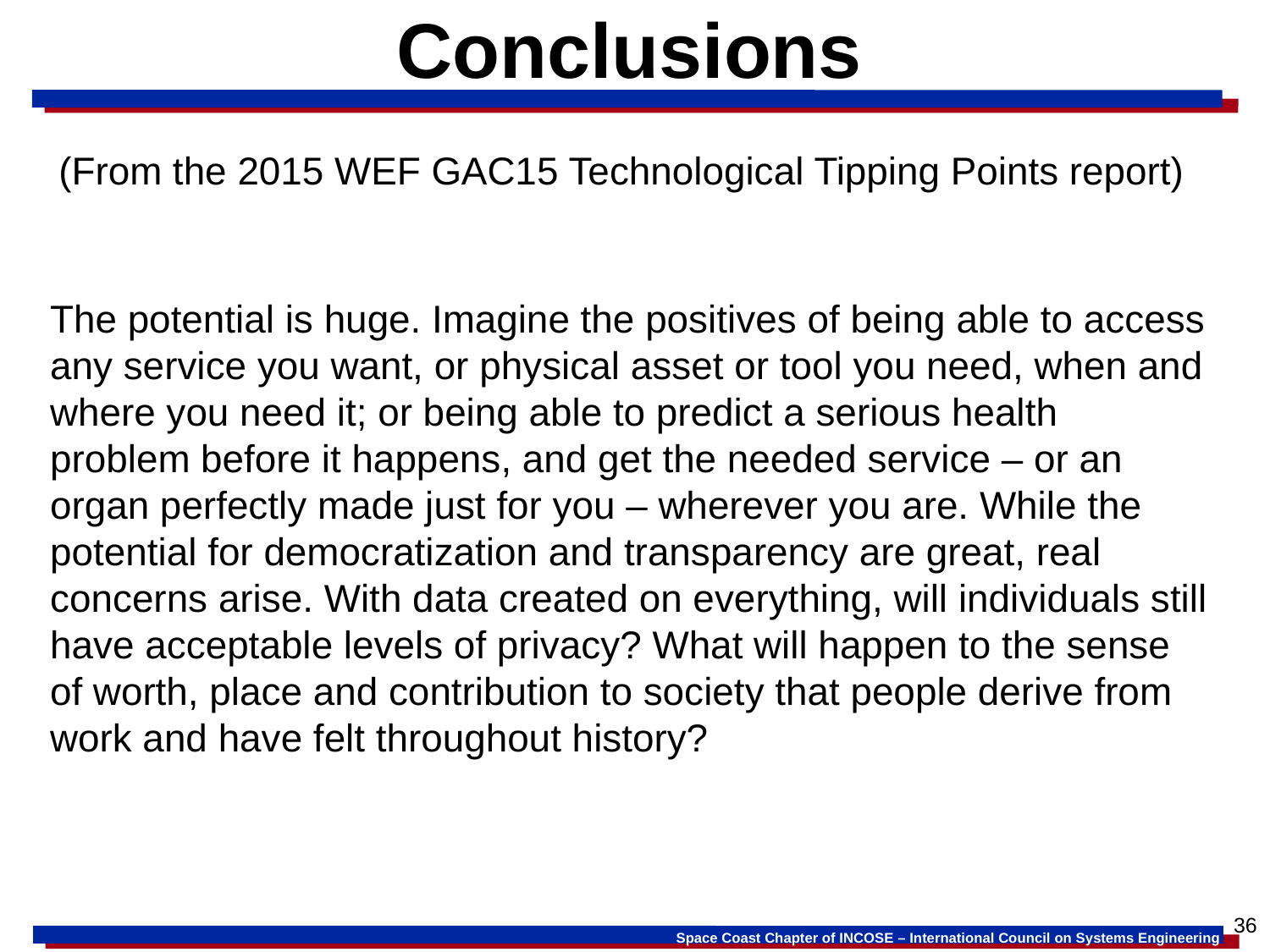

# Conclusions
(From the 2015 WEF GAC15 Technological Tipping Points report)
The potential is huge. Imagine the positives of being able to access any service you want, or physical asset or tool you need, when and where you need it; or being able to predict a serious health problem before it happens, and get the needed service – or an organ perfectly made just for you – wherever you are. While the potential for democratization and transparency are great, real concerns arise. With data created on everything, will individuals still have acceptable levels of privacy? What will happen to the sense of worth, place and contribution to society that people derive from work and have felt throughout history?

36